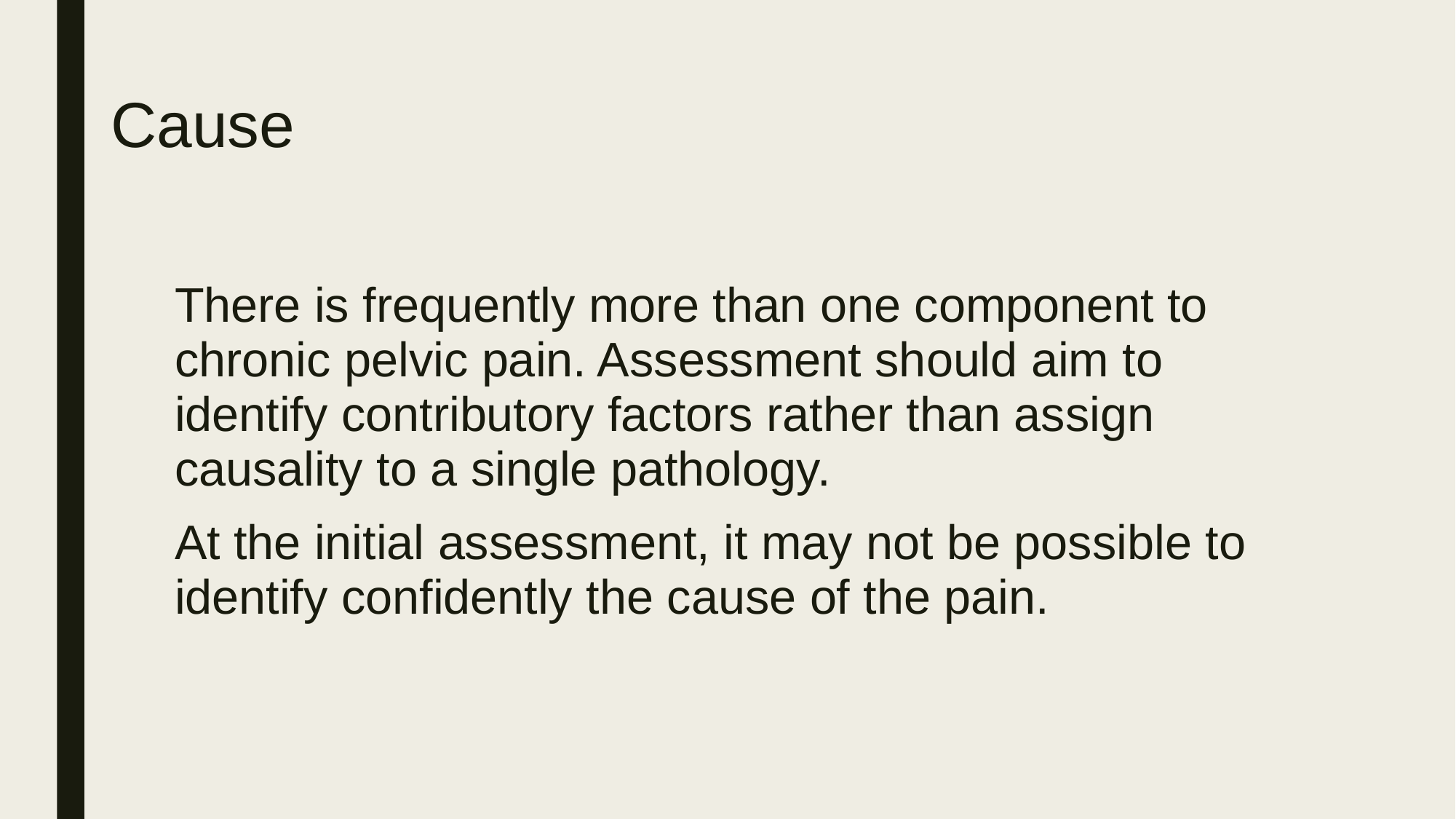

# Cause
There is frequently more than one component to chronic pelvic pain. Assessment should aim to identify contributory factors rather than assign causality to a single pathology.
At the initial assessment, it may not be possible to identify confidently the cause of the pain.